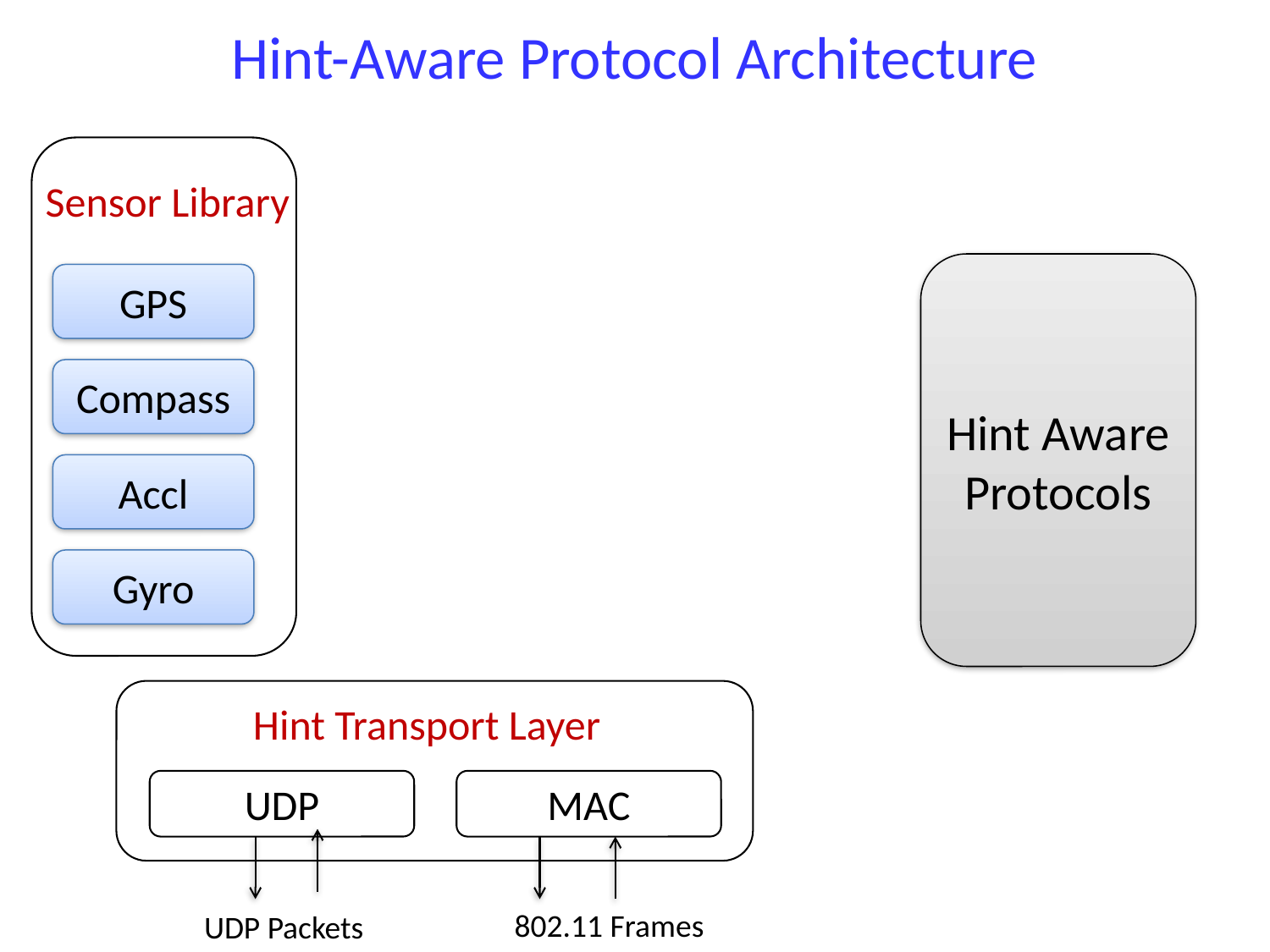

# Hint-Aware Protocol Architecture

Sensor Library
Hint Aware Protocols
GPS
Compass
Accl
Gyro

Hint Transport Layer
UDP
MAC
802.11 Frames
UDP Packets